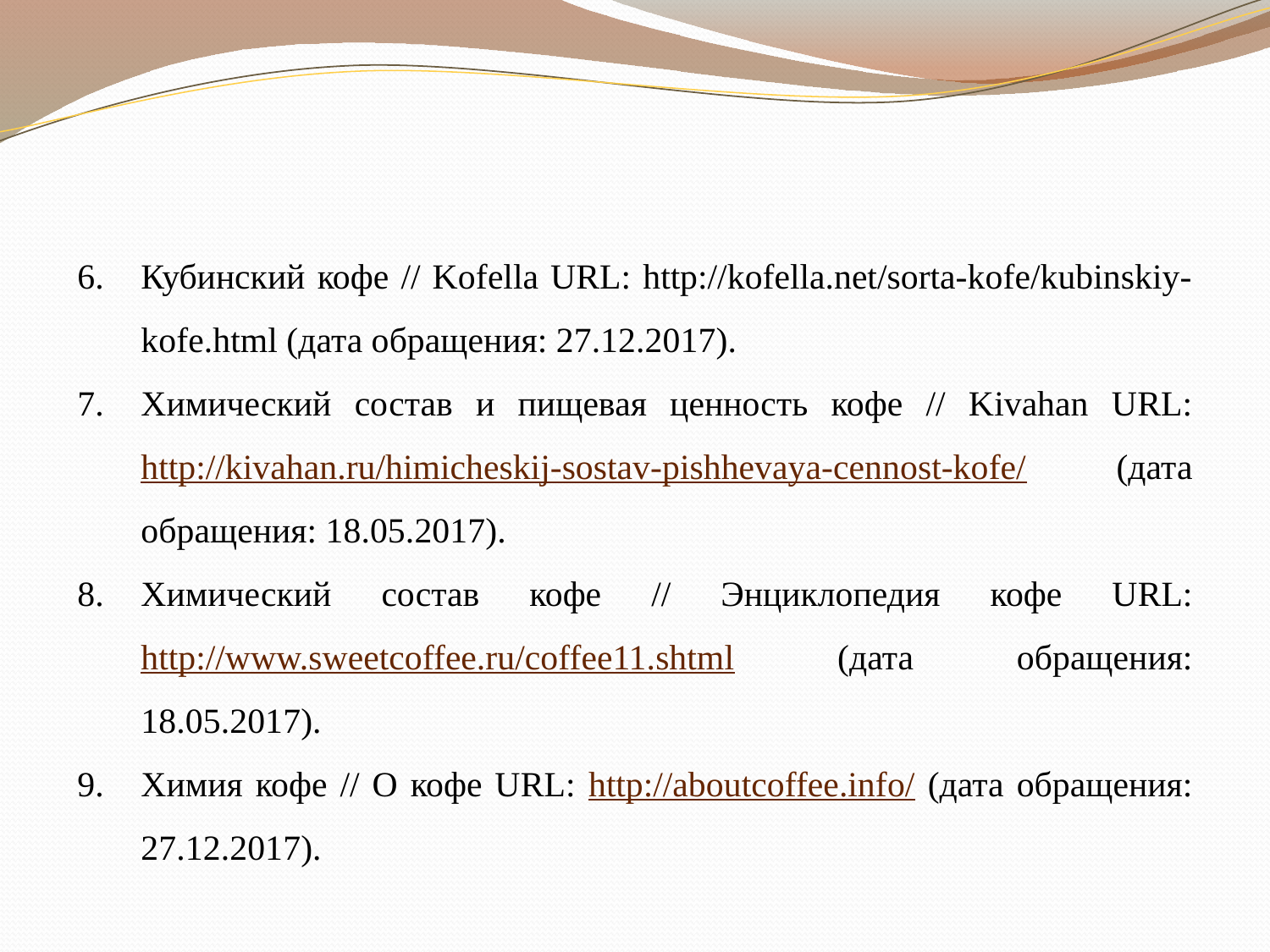

Кубинский кофе // Kofella URL: http://kofella.net/sorta-kofe/kubinskiy-kofe.html (дата обращения: 27.12.2017).
Химический состав и пищевая ценность кофе // Kivahan URL: http://kivahan.ru/himicheskij-sostav-pishhevaya-cennost-kofe/ (дата обращения: 18.05.2017).
Химический состав кофе // Энциклопедия кофе URL: http://www.sweetcoffee.ru/coffee11.shtml (дата обращения: 18.05.2017).
Химия кофе // О кофе URL: http://aboutcoffee.info/ (дата обращения: 27.12.2017).